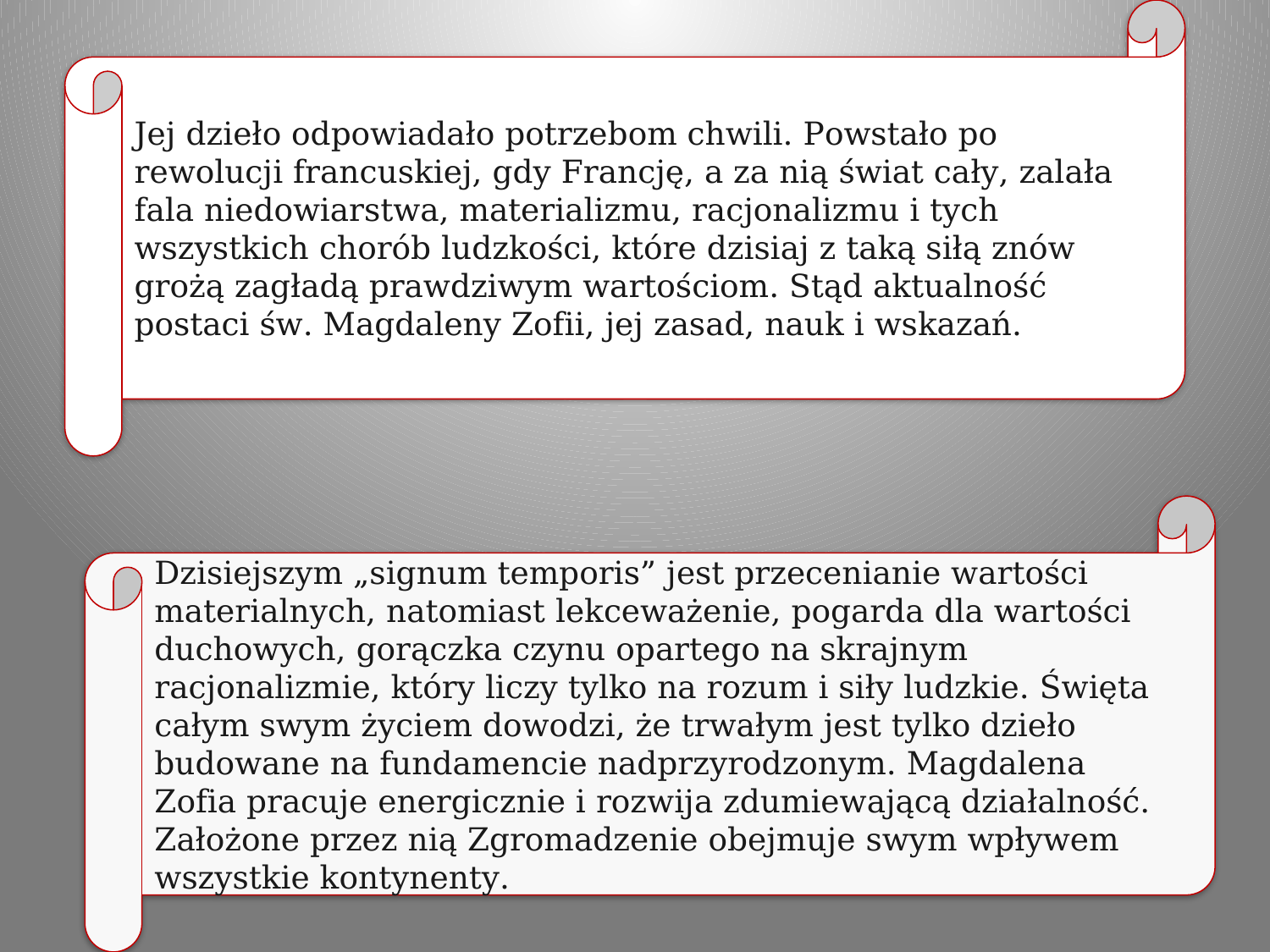

Jej dzieło odpowiadało potrzebom chwili. Powstało po rewolucji francuskiej, gdy Francję, a za nią świat cały, zalała fala niedowiarstwa, materializmu, racjonalizmu i tych wszystkich chorób ludzkości, które dzisiaj z taką siłą znów grożą zagładą prawdziwym wartościom. Stąd aktualność postaci św. Magdaleny Zofii, jej zasad, nauk i wskazań.

Dzisiejszym „signum temporis” jest przecenianie wartości materialnych, natomiast lekceważenie, pogarda dla wartości duchowych, gorączka czynu opartego na skrajnym racjonalizmie, który liczy tylko na rozum i siły ludzkie. Święta całym swym życiem dowodzi, że trwałym jest tylko dzieło budowane na fundamencie nadprzyrodzonym. Magdalena Zofia pracuje energicznie i rozwija zdumiewającą działalność. Założone przez nią Zgromadzenie obejmuje swym wpływem wszystkie kontynenty.